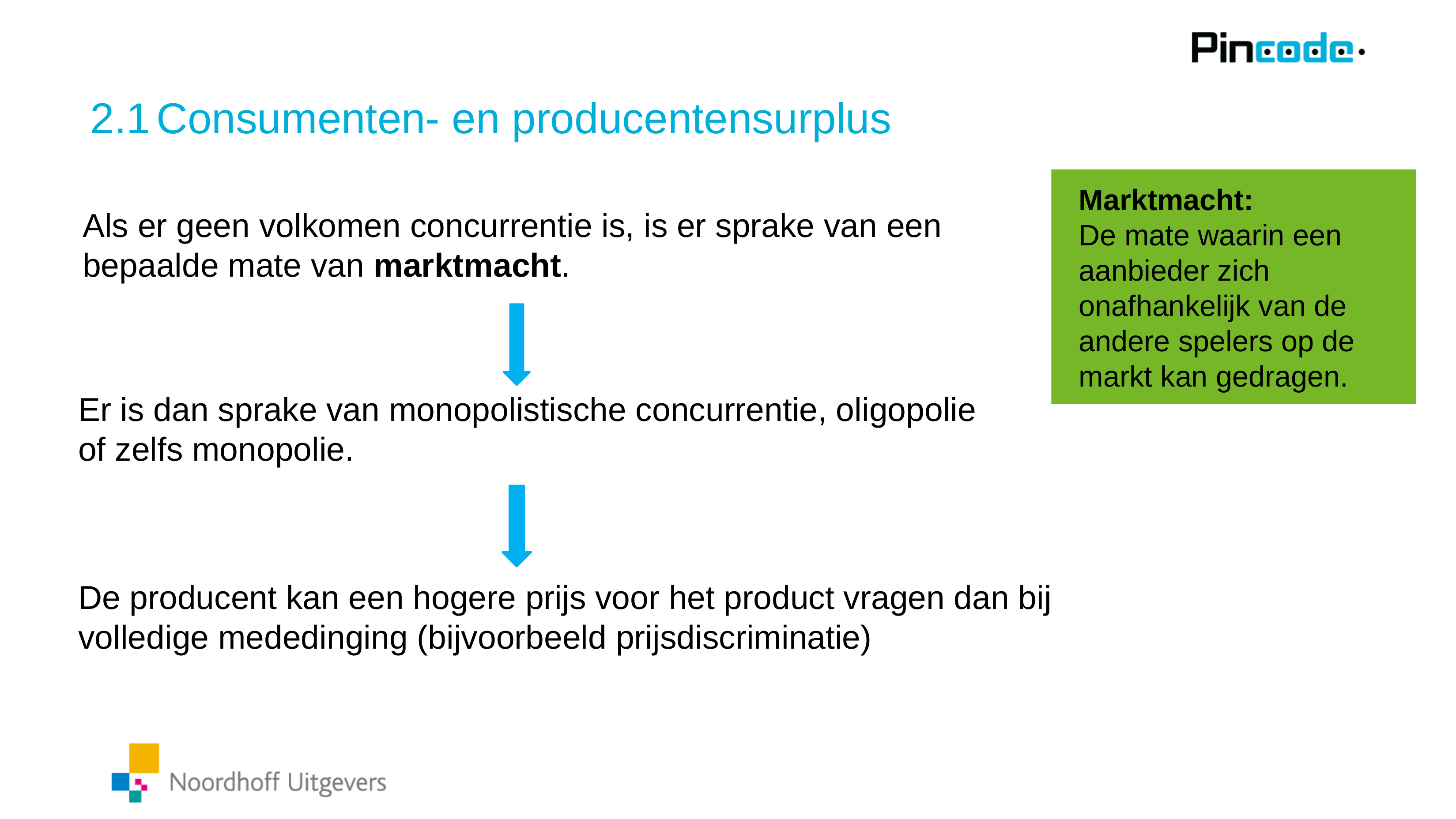

# 2.1	Consumenten- en producentensurplus
Marktmacht:
De mate waarin een aanbieder zich onafhankelijk van de andere spelers op de markt kan gedragen.
Als er geen volkomen concurrentie is, is er sprake van een bepaalde mate van marktmacht.

Er is dan sprake van monopolistische concurrentie, oligopolie of zelfs monopolie.

De producent kan een hogere prijs voor het product vragen dan bij volledige mededinging (bijvoorbeeld prijsdiscriminatie)